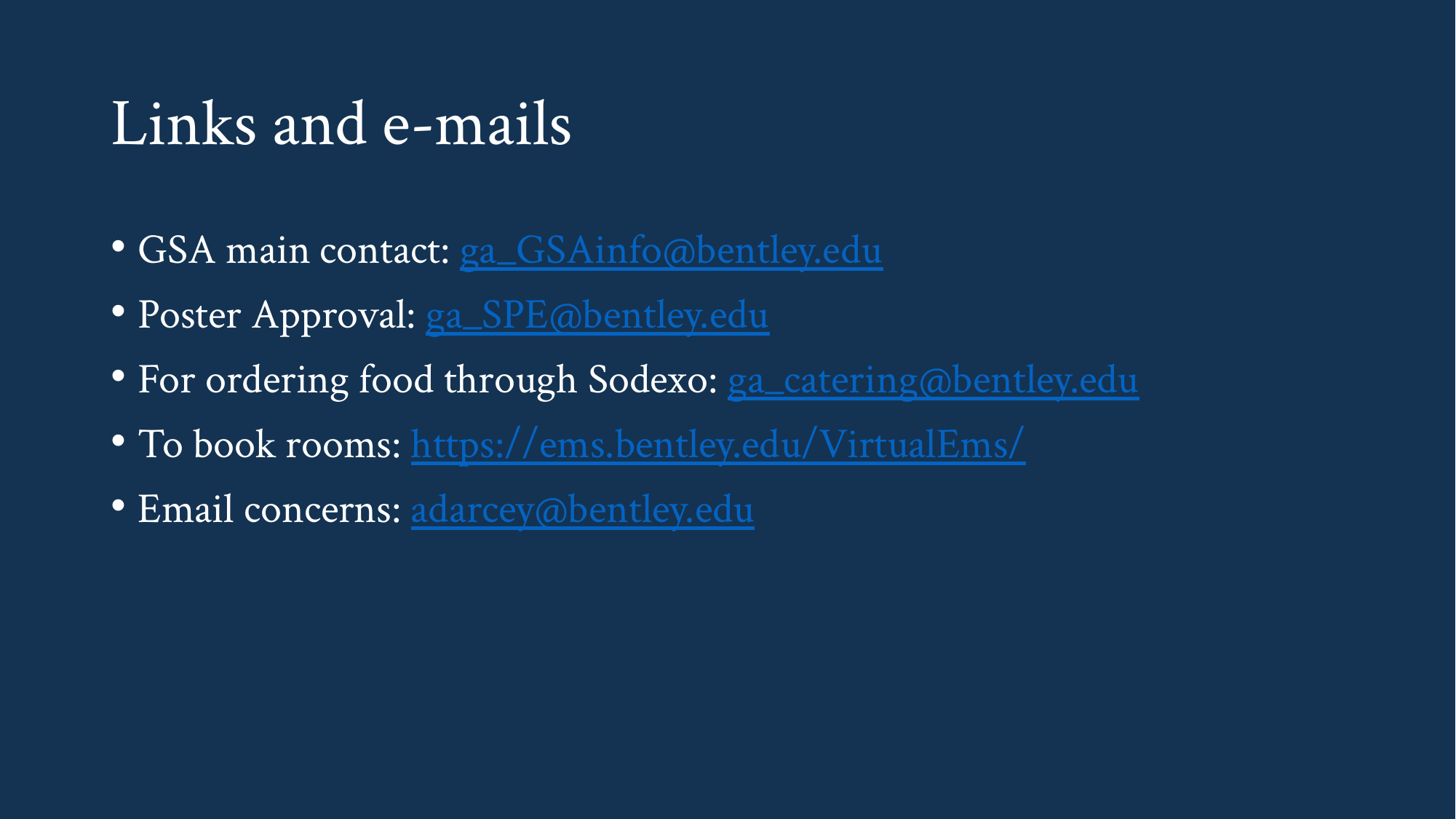

# Links and e-mails
GSA main contact: ga_GSAinfo@bentley.edu
Poster Approval: ga_SPE@bentley.edu
For ordering food through Sodexo: ga_catering@bentley.edu
To book rooms: https://ems.bentley.edu/VirtualEms/
Email concerns: adarcey@bentley.edu